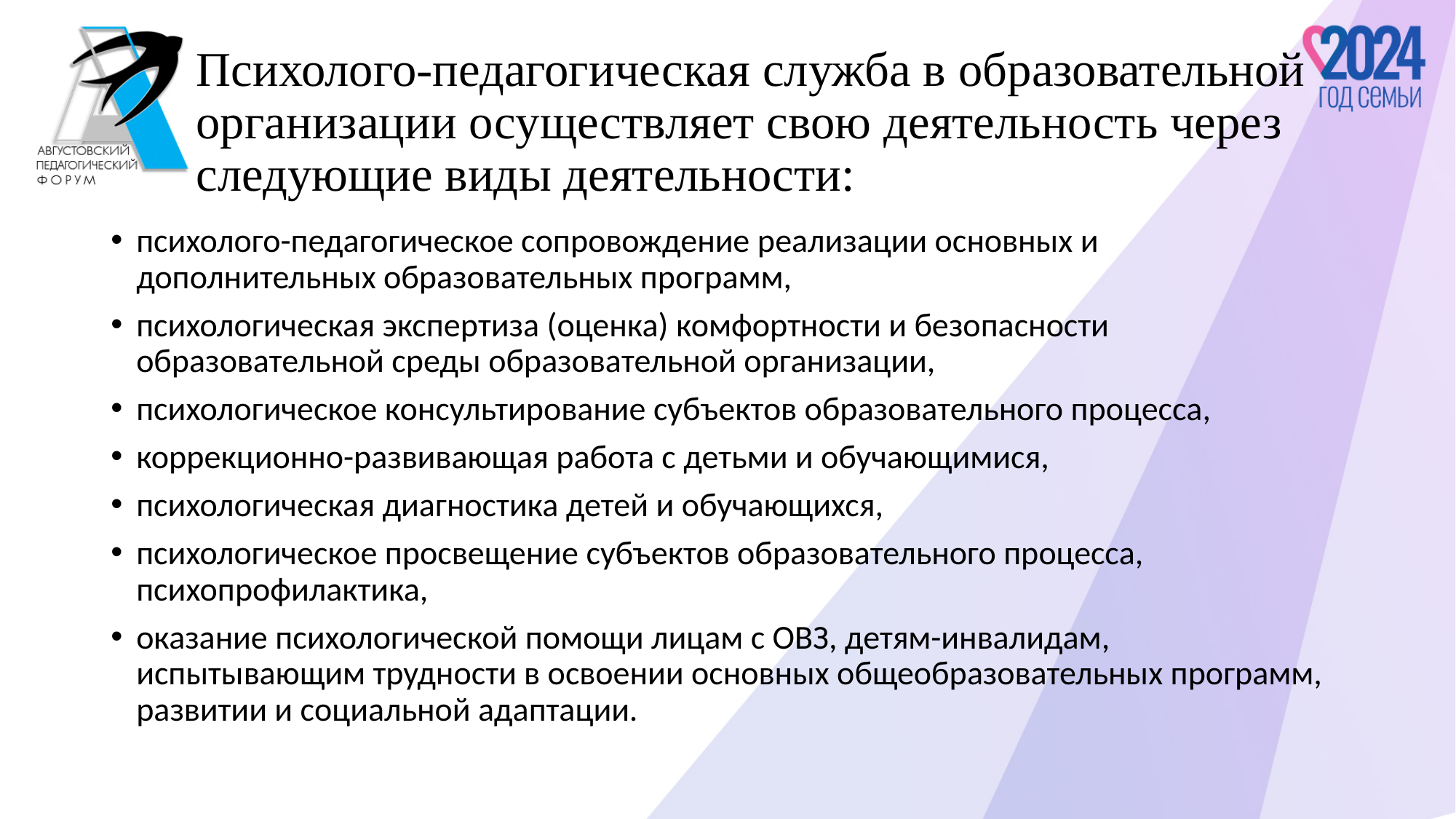

# Психолого-педагогическая служба в образовательной организации осуществляет свою деятельность через следующие виды деятельности:
психолого-педагогическое сопровождение реализации основных и дополнительных образовательных программ,
психологическая экспертиза (оценка) комфортности и безопасности образовательной среды образовательной организации,
психологическое консультирование субъектов образовательного процесса,
коррекционно-развивающая работа с детьми и обучающимися,
психологическая диагностика детей и обучающихся,
психологическое просвещение субъектов образовательного процесса, психопрофилактика,
оказание психологической помощи лицам с ОВЗ, детям-инвалидам, испытывающим трудности в освоении основных общеобразовательных программ, развитии и социальной адаптации.